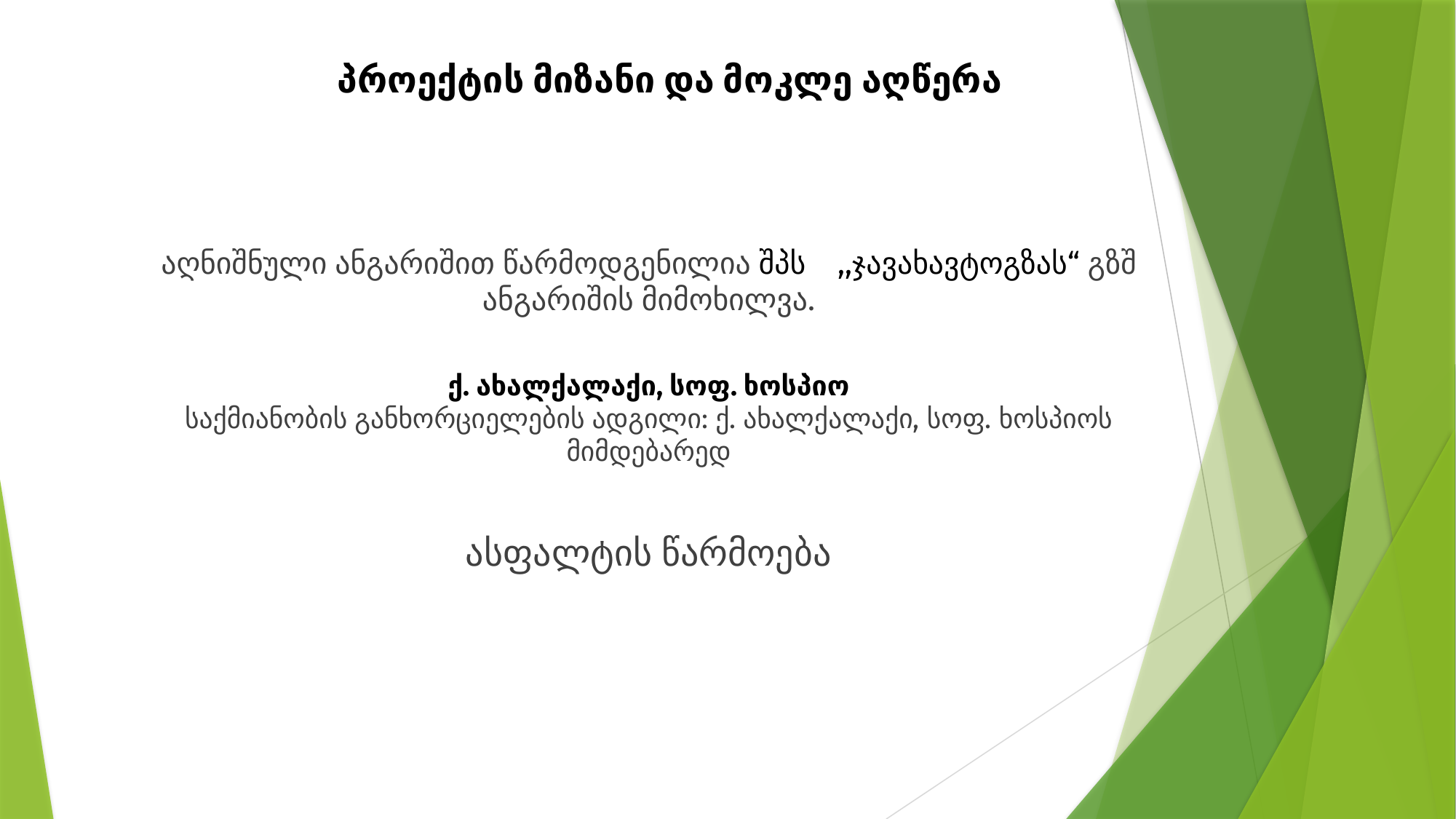

# პროექტის მიზანი და მოკლე აღწერა

აღნიშნული ანგარიშით წარმოდგენილია შპს    ,,ჯავახავტოგზას“ გზშ ანგარიშის მიმოხილვა.

ქ. ახალქალაქი, სოფ. ხოსპიო
საქმიანობის განხორციელების ადგილი: ქ. ახალქალაქი, სოფ. ხოსპიოს მიმდებარედ

ასფალტის წარმოება